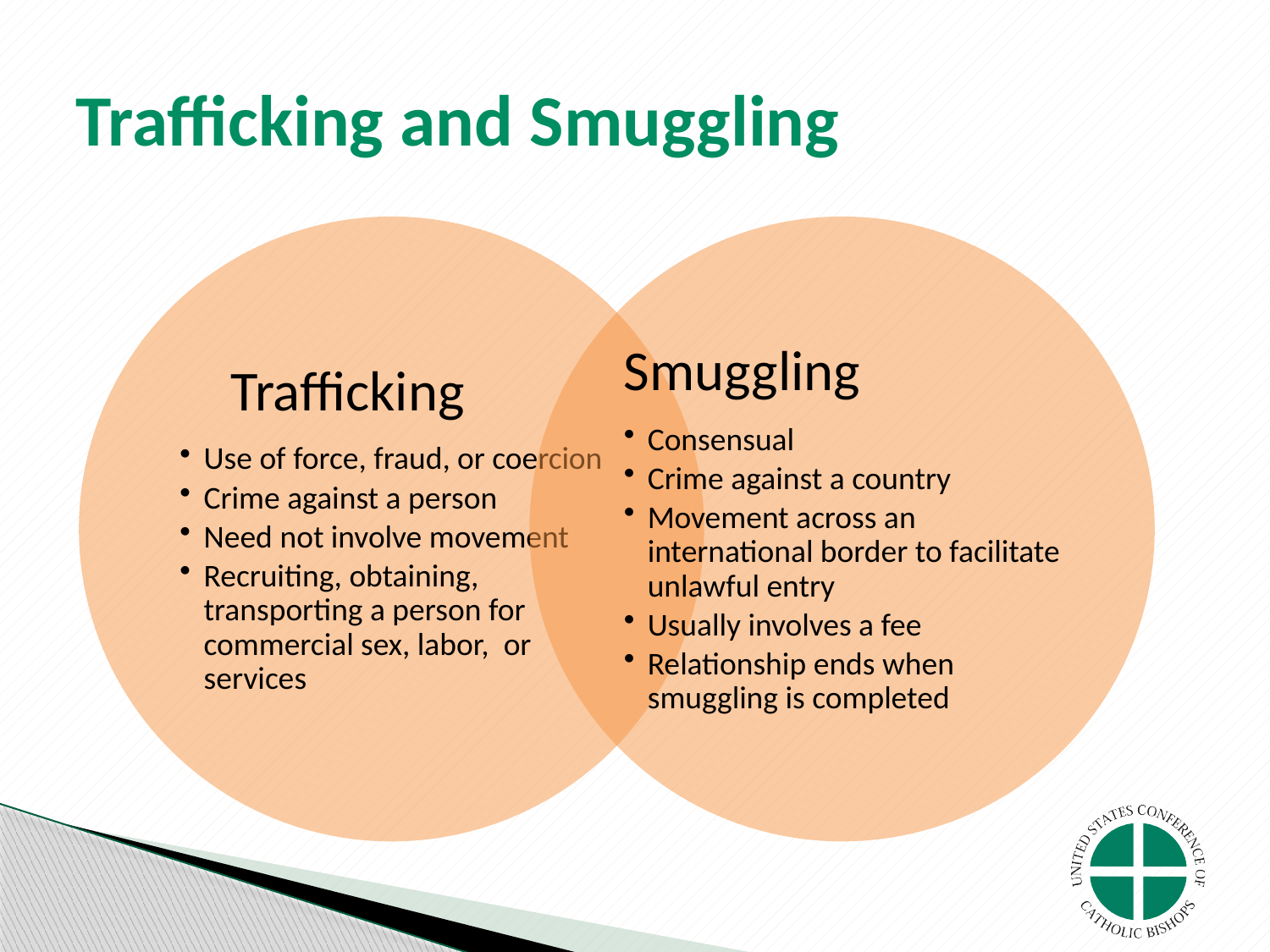

# Trafficking and Smuggling
    Trafficking
Use of force, fraud, or coercion
Crime against a person
Need not involve movement
Recruiting, obtaining, transporting a person for commercial sex, labor,  or services
Smuggling
Consensual
Crime against a country
Movement across an international border to facilitate unlawful entry
Usually involves a fee
Relationship ends when smuggling is completed